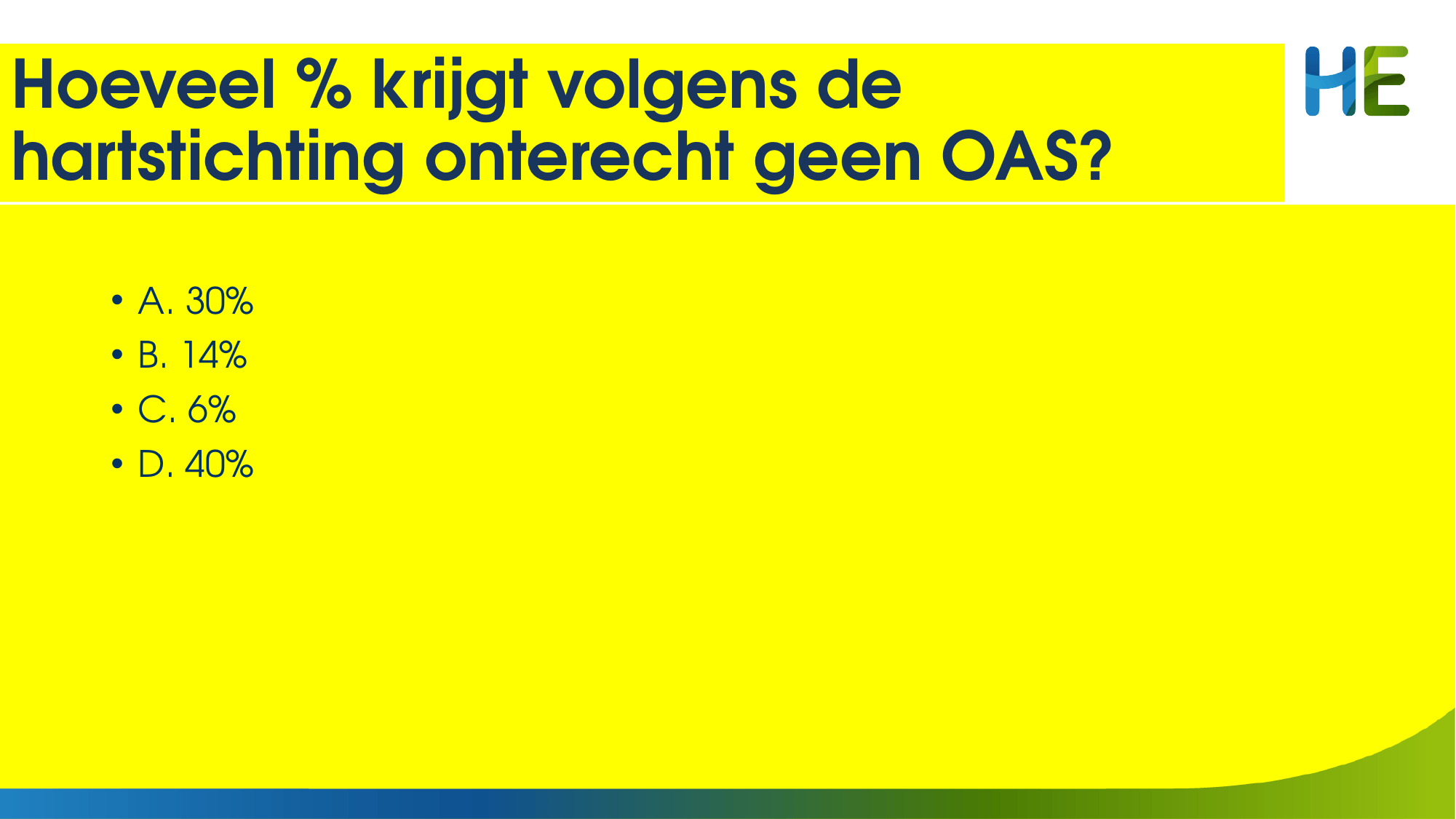

# Hoeveel % krijgt volgens de hartstichting onterecht geen OAS?

A. 30%
B. 14%
C. 6%
D. 40%